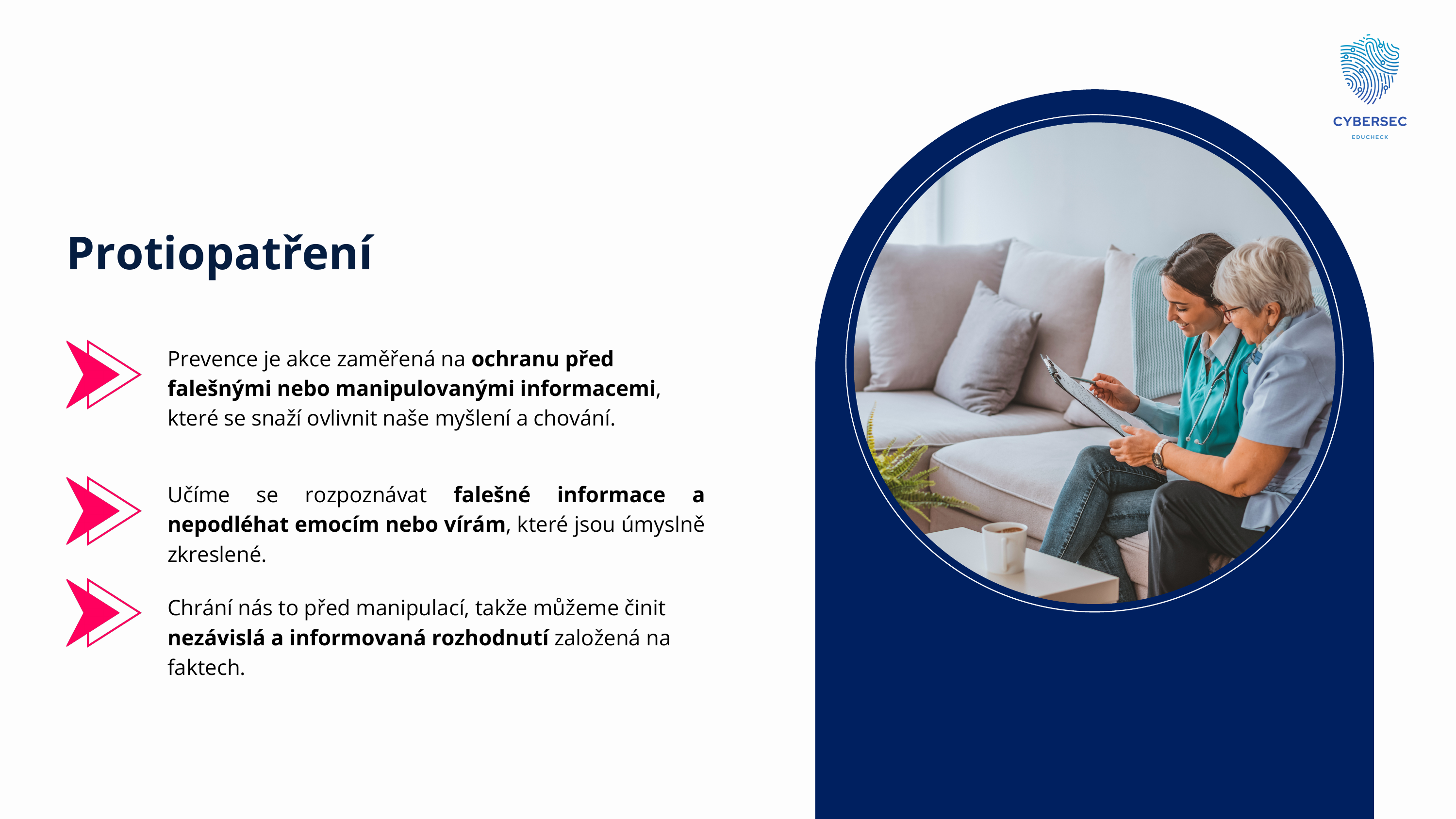

Protiopatření

Prevence je akce zaměřená na ochranu před falešnými nebo manipulovanými informacemi, které se snaží ovlivnit naše myšlení a chování.

Učíme se rozpoznávat falešné informace a nepodléhat emocím nebo vírám, které jsou úmyslně zkreslené.

Chrání nás to před manipulací, takže můžeme činit nezávislá a informovaná rozhodnutí založená na faktech.